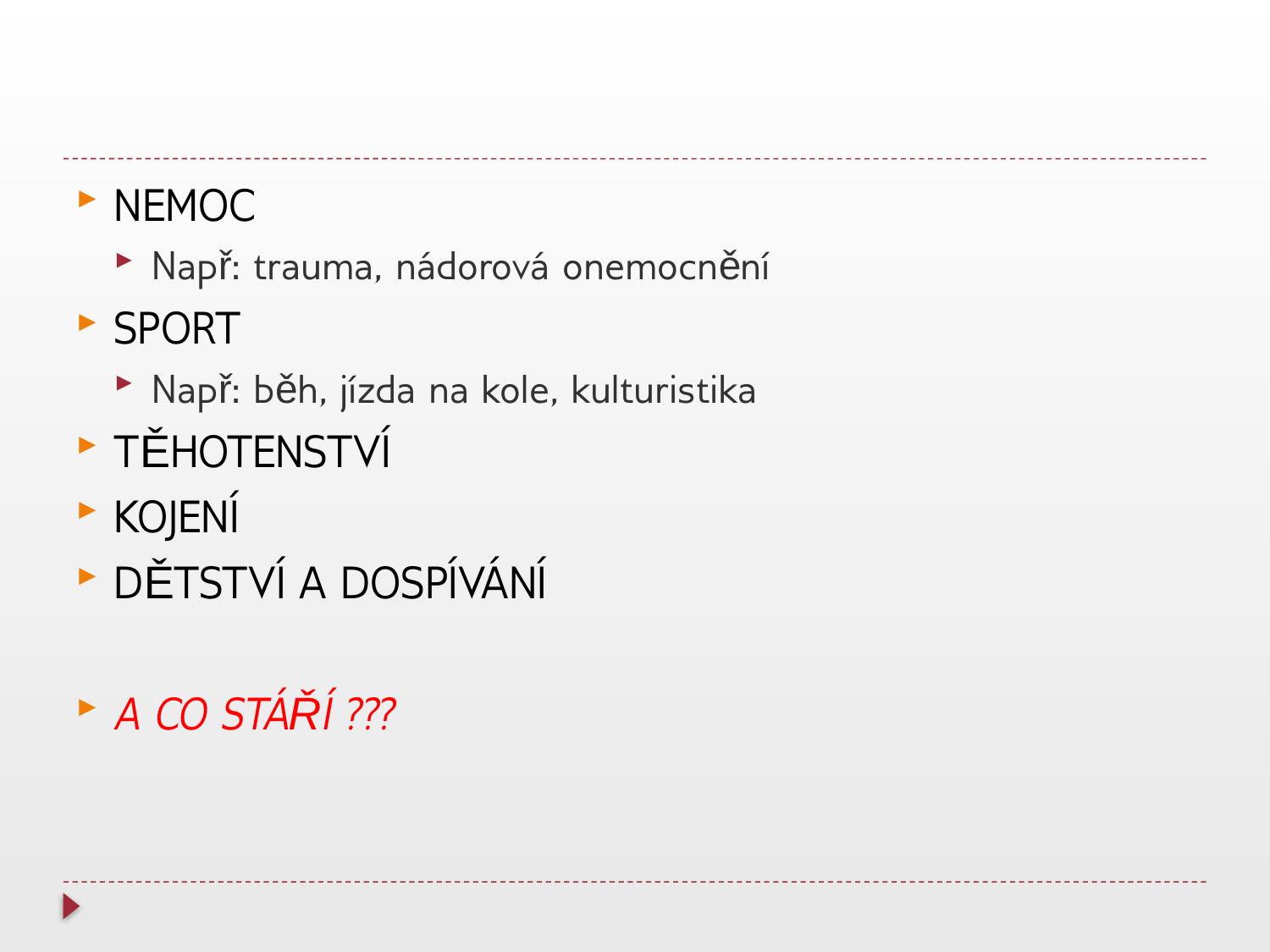

#
NEMOC
Např: trauma, nádorová onemocnění
SPORT
Např: běh, jízda na kole, kulturistika
TĚHOTENSTVÍ
KOJENÍ
DĚTSTVÍ A DOSPÍVÁNÍ

A CO STÁŘÍ ???